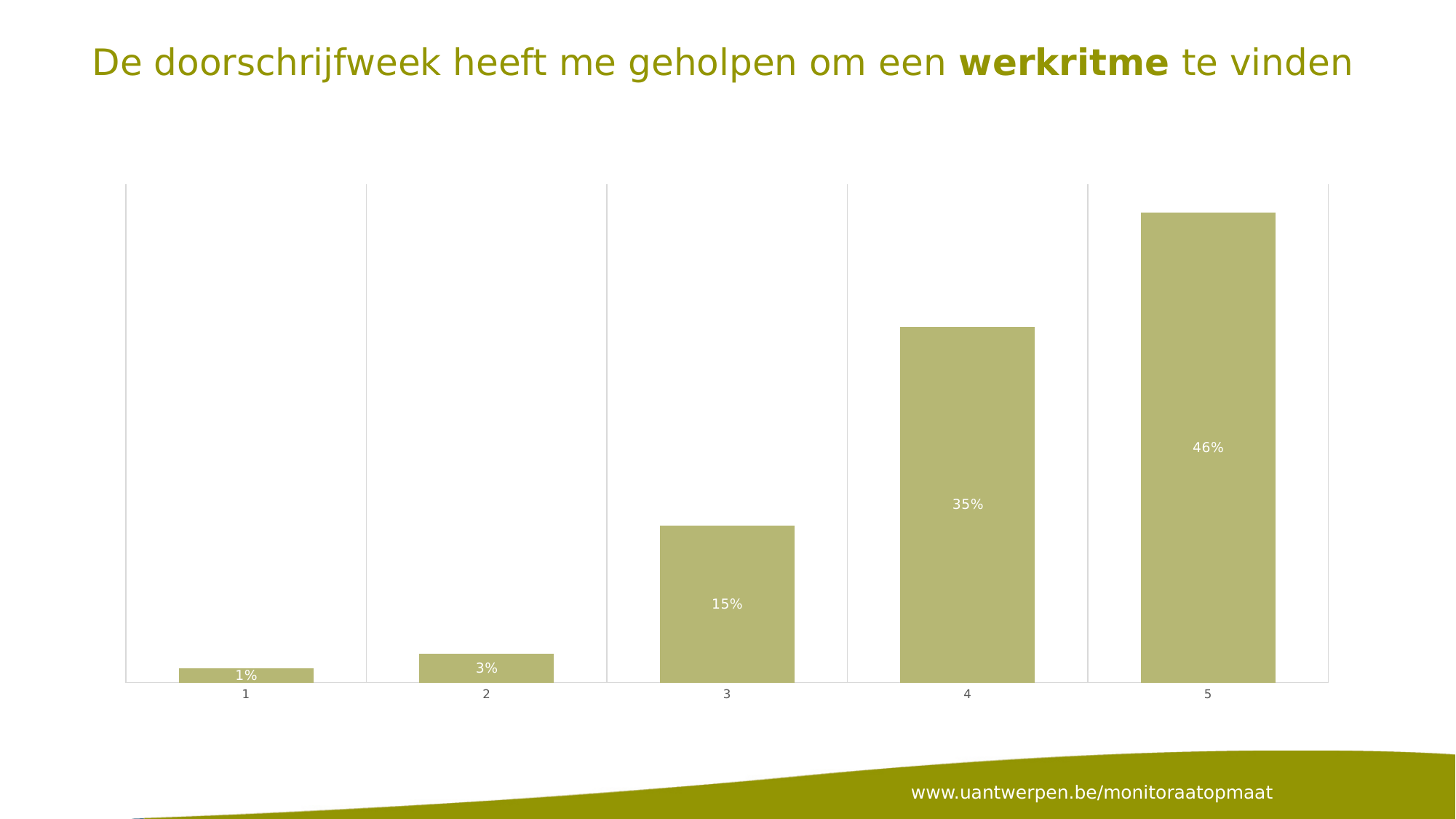

De doorschrijfweek heeft me geholpen om een werkritme te vinden

### Chart

| Category | Werkritme |
|---|---|
| 1 | 1.0 |
| 2 | 2.0 |
| 3 | 11.0 |
| 4 | 25.0 |
| 5 | 33.0 |